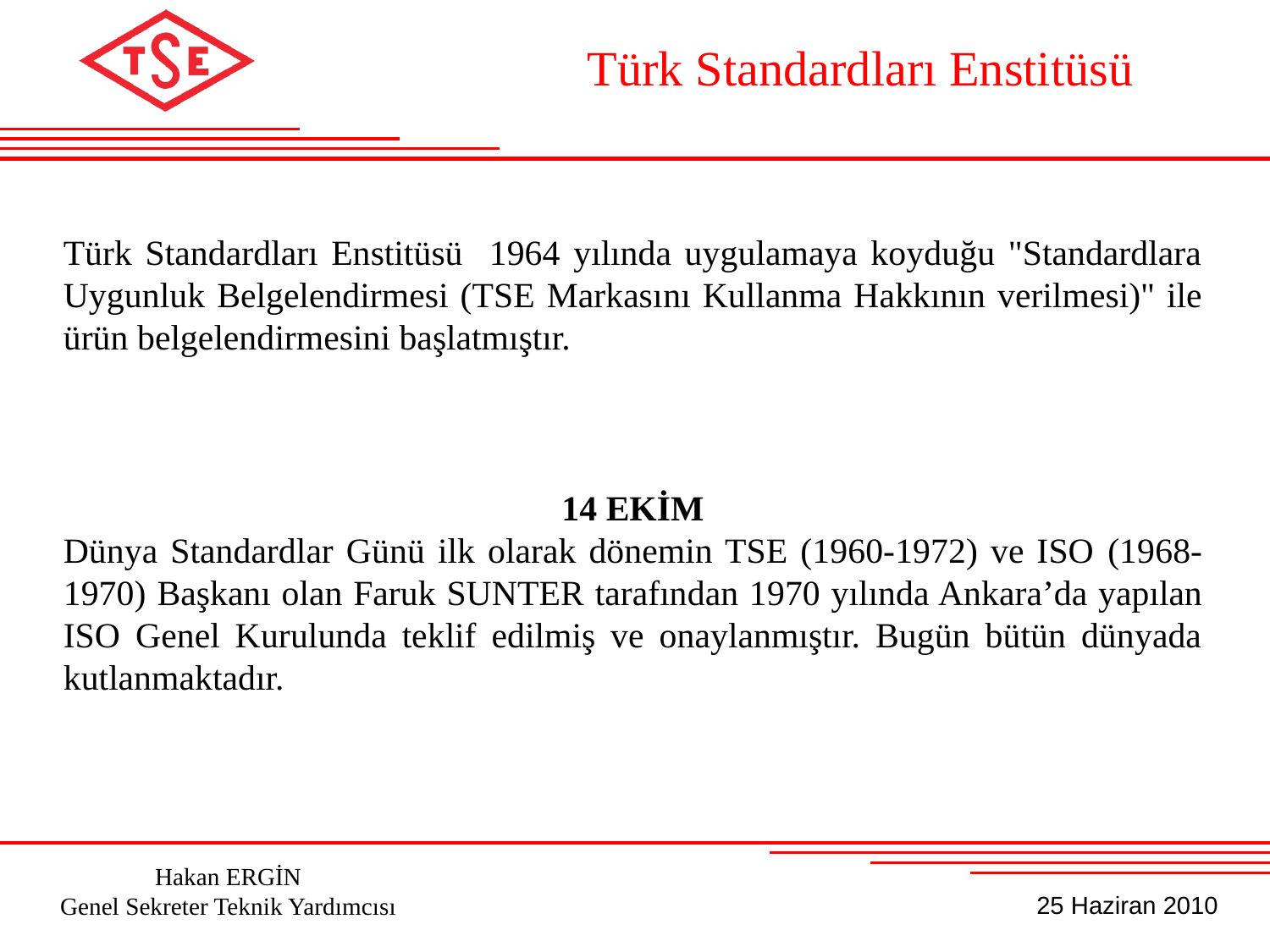

Türk Standardları Enstitüsü
Türk Standardları Enstitüsü  1964 yılında uygulamaya koyduğu "Standardlara Uygunluk Belgelendirmesi (TSE Markasını Kullanma Hakkının verilmesi)" ile ürün belgelendirmesini başlatmıştır.

14 EKİM
Dünya Standardlar Günü ilk olarak dönemin TSE (1960-1972) ve ISO (1968-1970) Başkanı olan Faruk SUNTER tarafından 1970 yılında Ankara’da yapılan ISO Genel Kurulunda teklif edilmiş ve onaylanmıştır. Bugün bütün dünyada kutlanmaktadır.